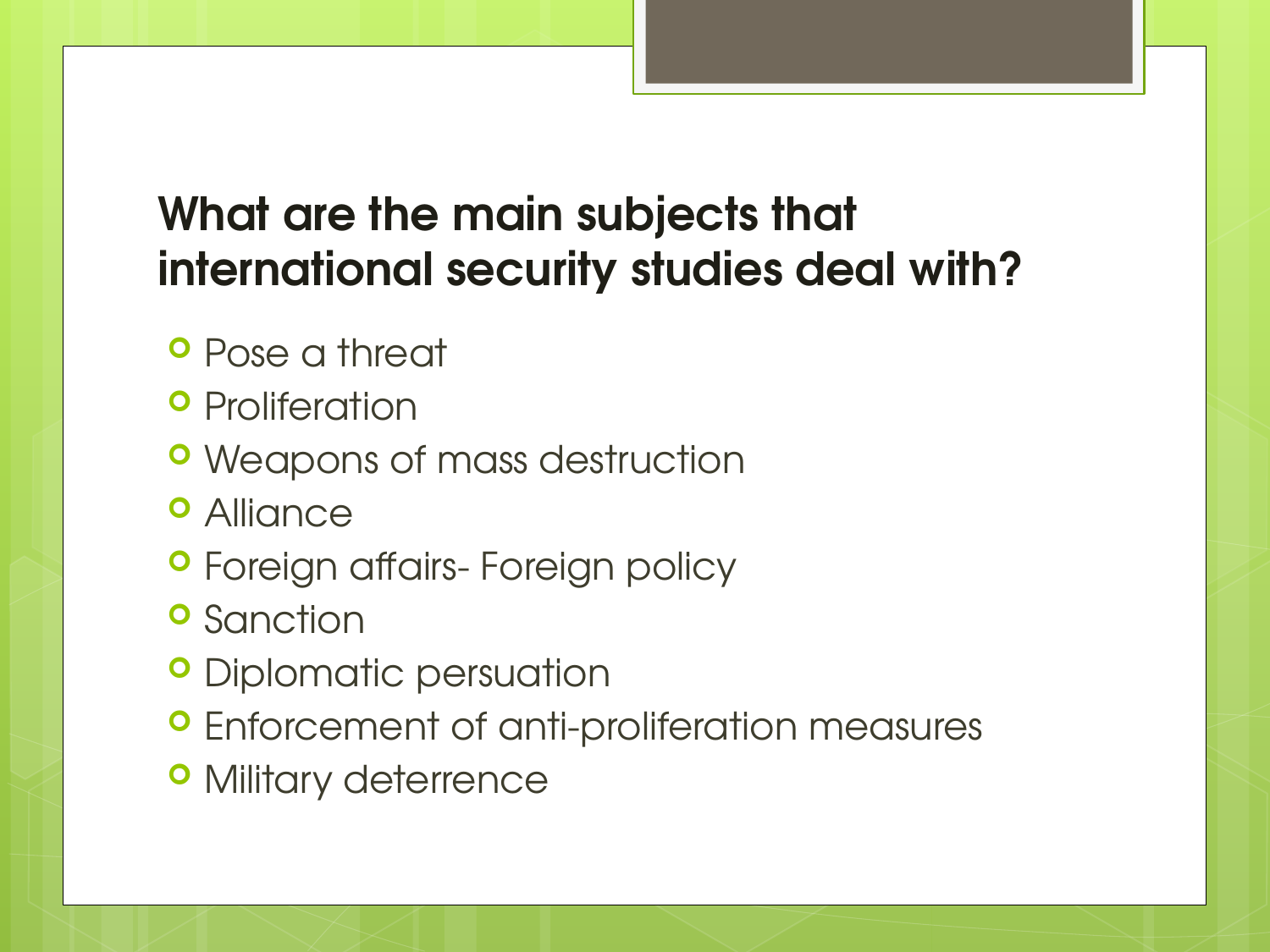

# What are the main subjects that international security studies deal with?
Pose a threat
Proliferation
Weapons of mass destruction
Alliance
Foreign affairs- Foreign policy
Sanction
Diplomatic persuation
Enforcement of anti-proliferation measures
Military deterrence